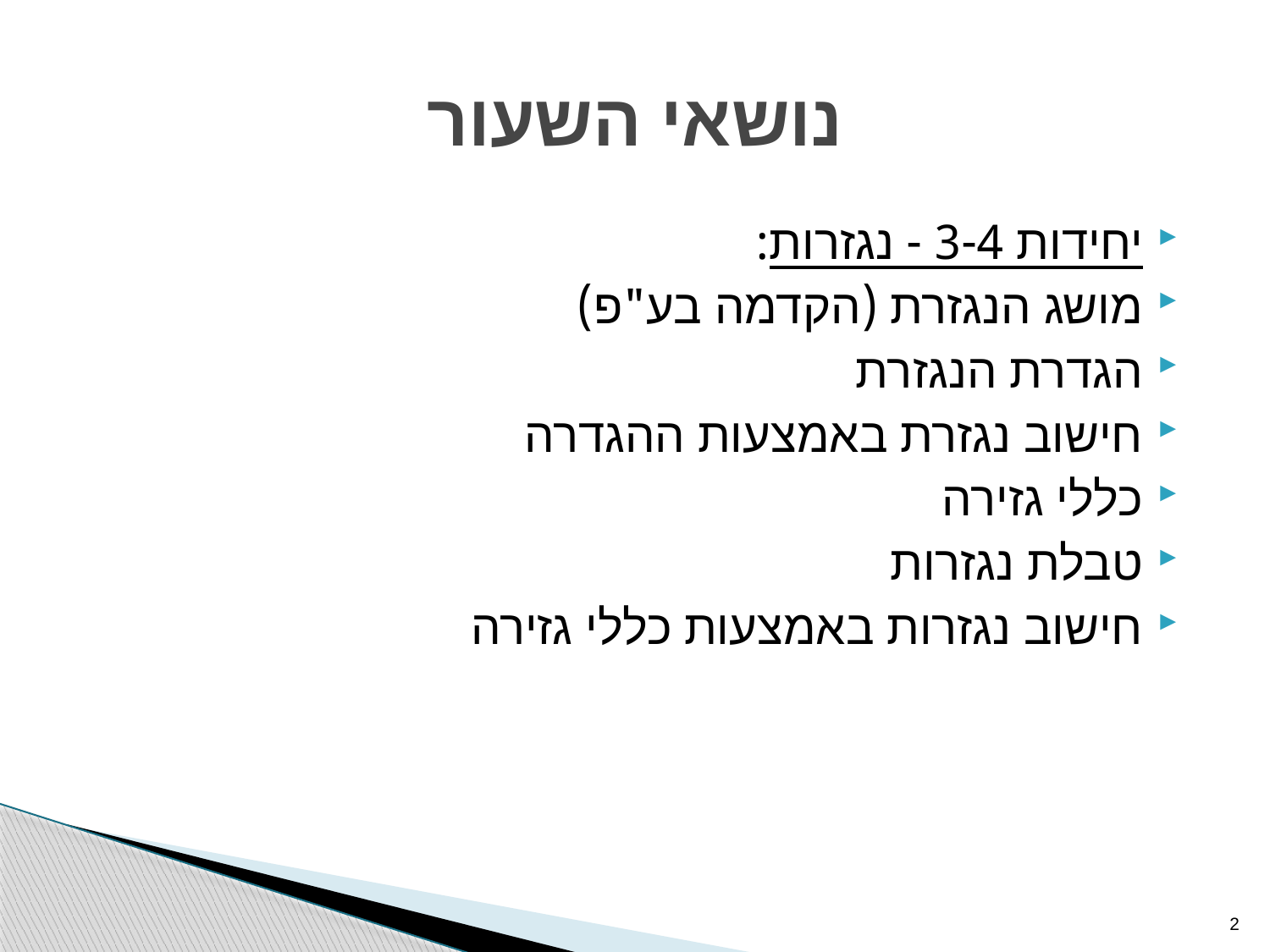

# נושאי השעור
יחידות 3-4 - נגזרות:
מושג הנגזרת (הקדמה בע"פ)
הגדרת הנגזרת
חישוב נגזרת באמצעות ההגדרה
כללי גזירה
טבלת נגזרות
חישוב נגזרות באמצעות כללי גזירה
2